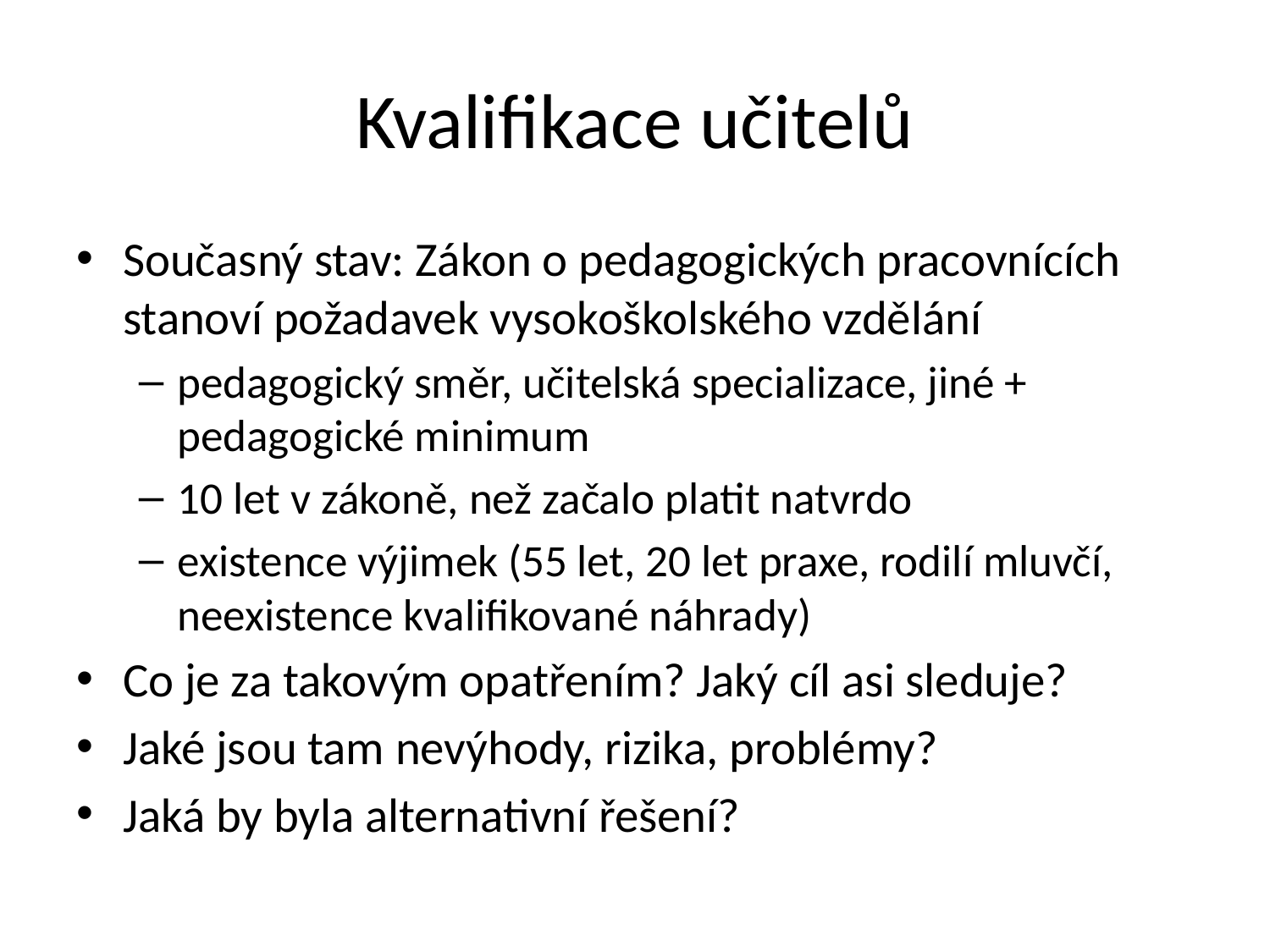

# Kvalifikace učitelů
Současný stav: Zákon o pedagogických pracovnících stanoví požadavek vysokoškolského vzdělání
pedagogický směr, učitelská specializace, jiné + pedagogické minimum
10 let v zákoně, než začalo platit natvrdo
existence výjimek (55 let, 20 let praxe, rodilí mluvčí, neexistence kvalifikované náhrady)
Co je za takovým opatřením? Jaký cíl asi sleduje?
Jaké jsou tam nevýhody, rizika, problémy?
Jaká by byla alternativní řešení?